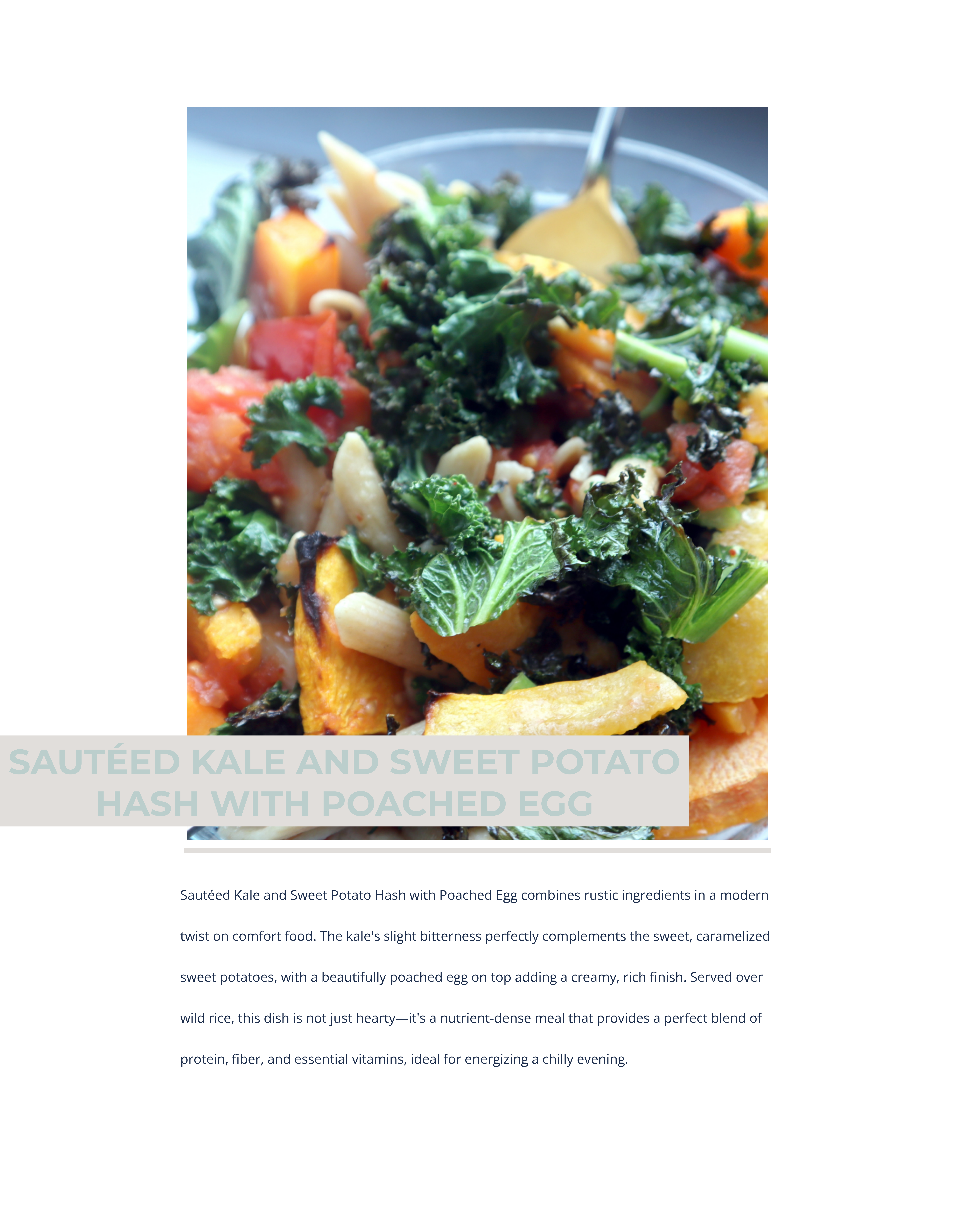

SAUTÉED KALE AND SWEET POTATO HASH WITH POACHED EGG

Sautéed Kale and Sweet Potato Hash with Poached Egg combines rustic ingredients in a modern twist on comfort food. The kale's slight bitterness perfectly complements the sweet, caramelized sweet potatoes, with a beautifully poached egg on top adding a creamy, rich finish. Served over wild rice, this dish is not just hearty—it's a nutrient-dense meal that provides a perfect blend of protein, fiber, and essential vitamins, ideal for energizing a chilly evening.